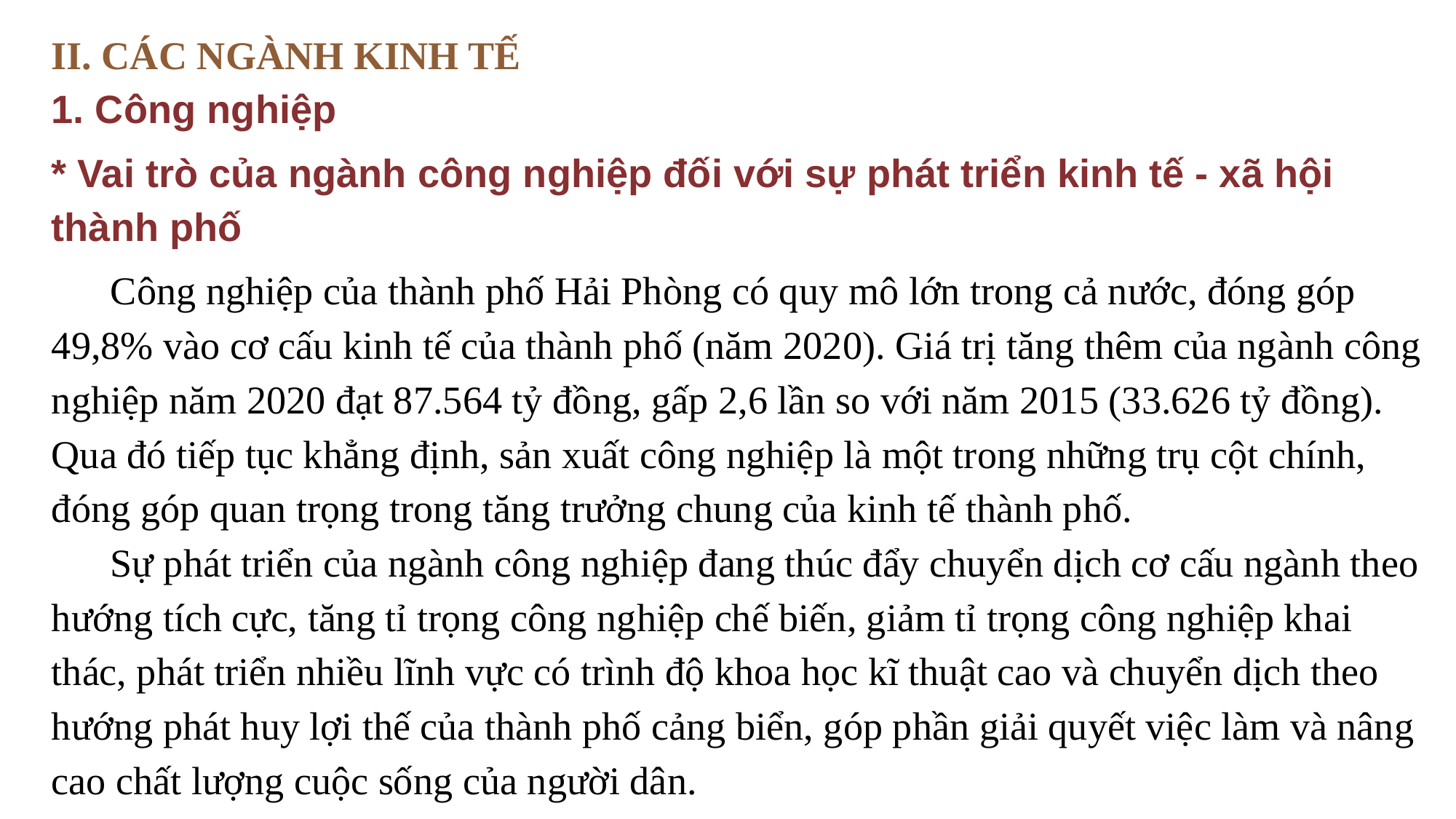

II. CÁC NGÀNH KINH TẾ
1. Công nghiệp
* Vai trò của ngành công nghiệp đối với sự phát triển kinh tế - xã hội thành phố
      Công nghiệp của thành phố Hải Phòng có quy mô lớn trong cả nước, đóng góp 49,8% vào cơ cấu kinh tế của thành phố (năm 2020). Giá trị tăng thêm của ngành công nghiệp năm 2020 đạt 87.564 tỷ đồng, gấp 2,6 lần so với năm 2015 (33.626 tỷ đồng). Qua đó tiếp tục khẳng định, sản xuất công nghiệp là một trong những trụ cột chính, đóng góp quan trọng trong tăng trưởng chung của kinh tế thành phố.
      Sự phát triển của ngành công nghiệp đang thúc đẩy chuyển dịch cơ cấu ngành theo hướng tích cực, tăng tỉ trọng công nghiệp chế biến, giảm tỉ trọng công nghiệp khai thác, phát triển nhiều lĩnh vực có trình độ khoa học kĩ thuật cao và chuyển dịch theo hướng phát huy lợi thế của thành phố cảng biển, góp phần giải quyết việc làm và nâng cao chất lượng cuộc sống của người dân.